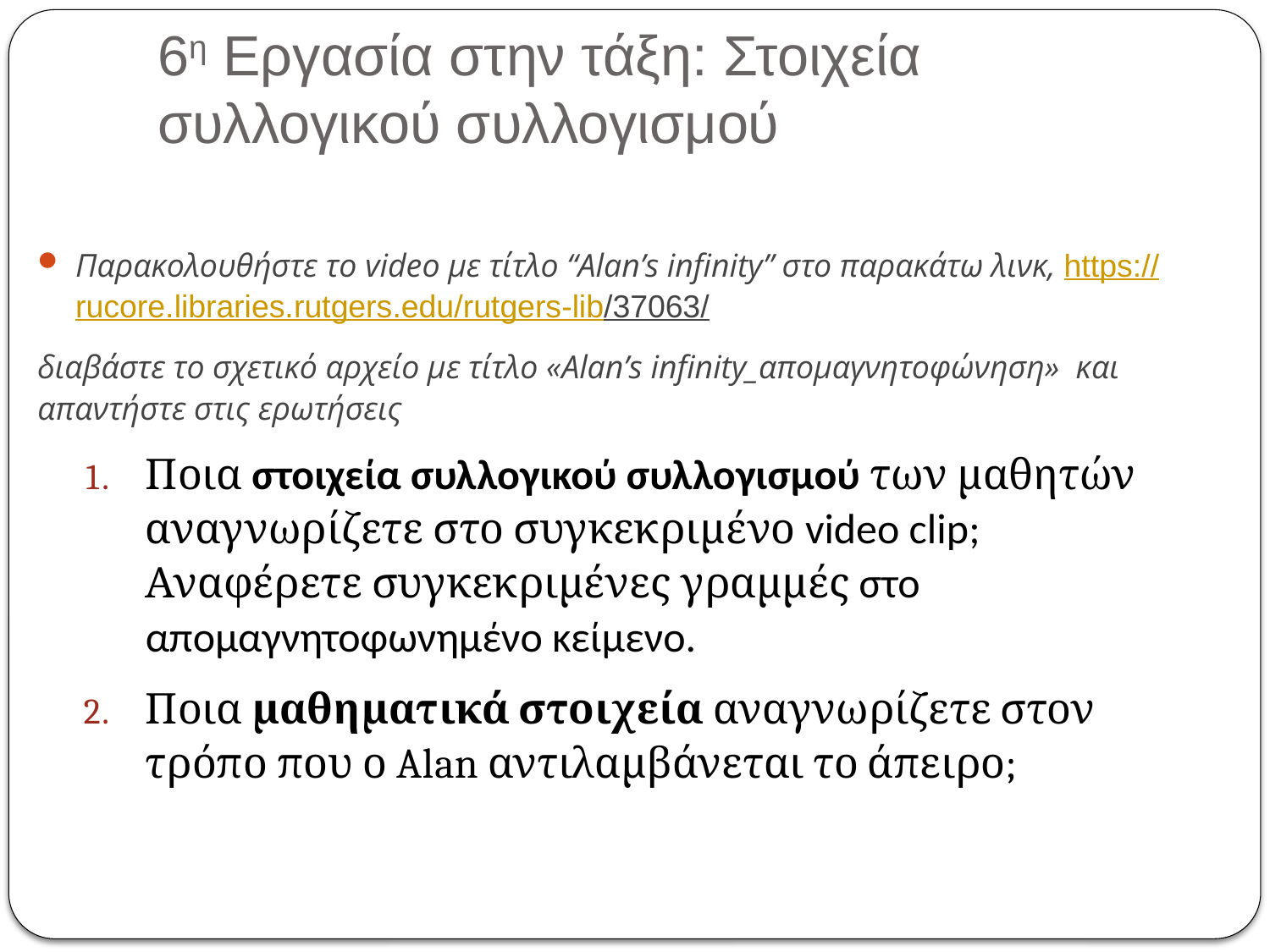

# 6η Εργασία στην τάξη: Στοιχεία συλλογικού συλλογισμού
Παρακολουθήστε το video με τίτλο “Alan’s infinity” στο παρακάτω λινκ, https://rucore.libraries.rutgers.edu/rutgers-lib/37063/
διαβάστε το σχετικό αρχείο με τίτλο «Alan’s infinity_απομαγνητοφώνηση»  και απαντήστε στις ερωτήσεις
Ποια στοιχεία συλλογικού συλλογισμού των μαθητών αναγνωρίζετε στο συγκεκριμένο video clip; Αναφέρετε συγκεκριμένες γραμμές στο απομαγνητοφωνημένο κείμενο.
Ποια μαθηματικά στοιχεία αναγνωρίζετε στον τρόπο που ο Alan αντιλαμβάνεται το άπειρο;